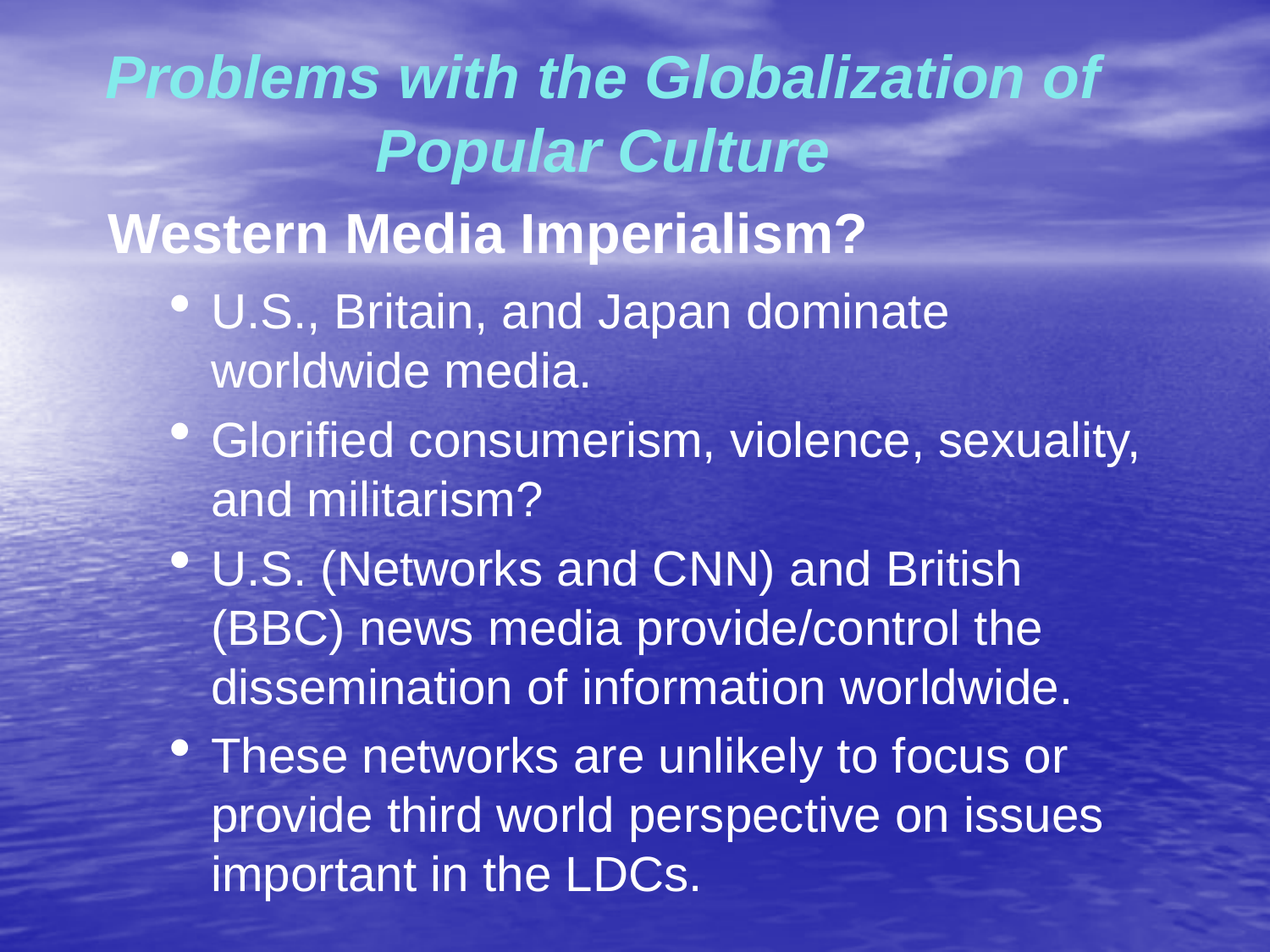

Problems with the Globalization of Popular Culture
Western Media Imperialism?
U.S., Britain, and Japan dominate worldwide media.
Glorified consumerism, violence, sexuality, and militarism?
U.S. (Networks and CNN) and British (BBC) news media provide/control the dissemination of information worldwide.
These networks are unlikely to focus or provide third world perspective on issues important in the LDCs.